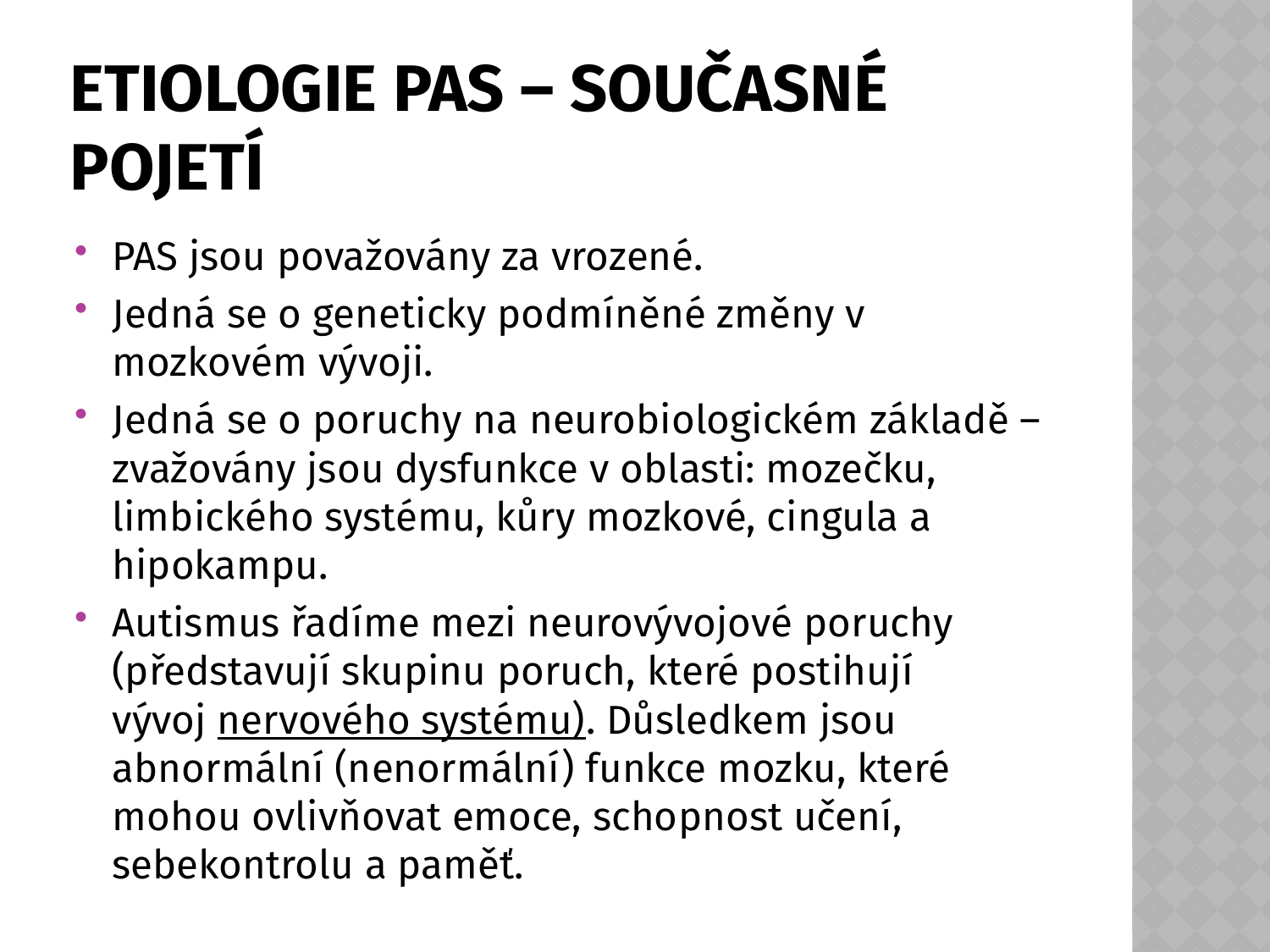

# Etiologie PAS – současné pojetí
PAS jsou považovány za vrozené.
Jedná se o geneticky podmíněné změny v mozkovém vývoji.
Jedná se o poruchy na neurobiologickém základě – zvažovány jsou dysfunkce v oblasti: mozečku, limbického systému, kůry mozkové, cingula a hipokampu.
Autismus řadíme mezi neurovývojové poruchy (představují skupinu poruch, které postihují vývoj nervového systému). Důsledkem jsou abnormální (nenormální) funkce mozku, které mohou ovlivňovat emoce, schopnost učení, sebekontrolu a paměť.